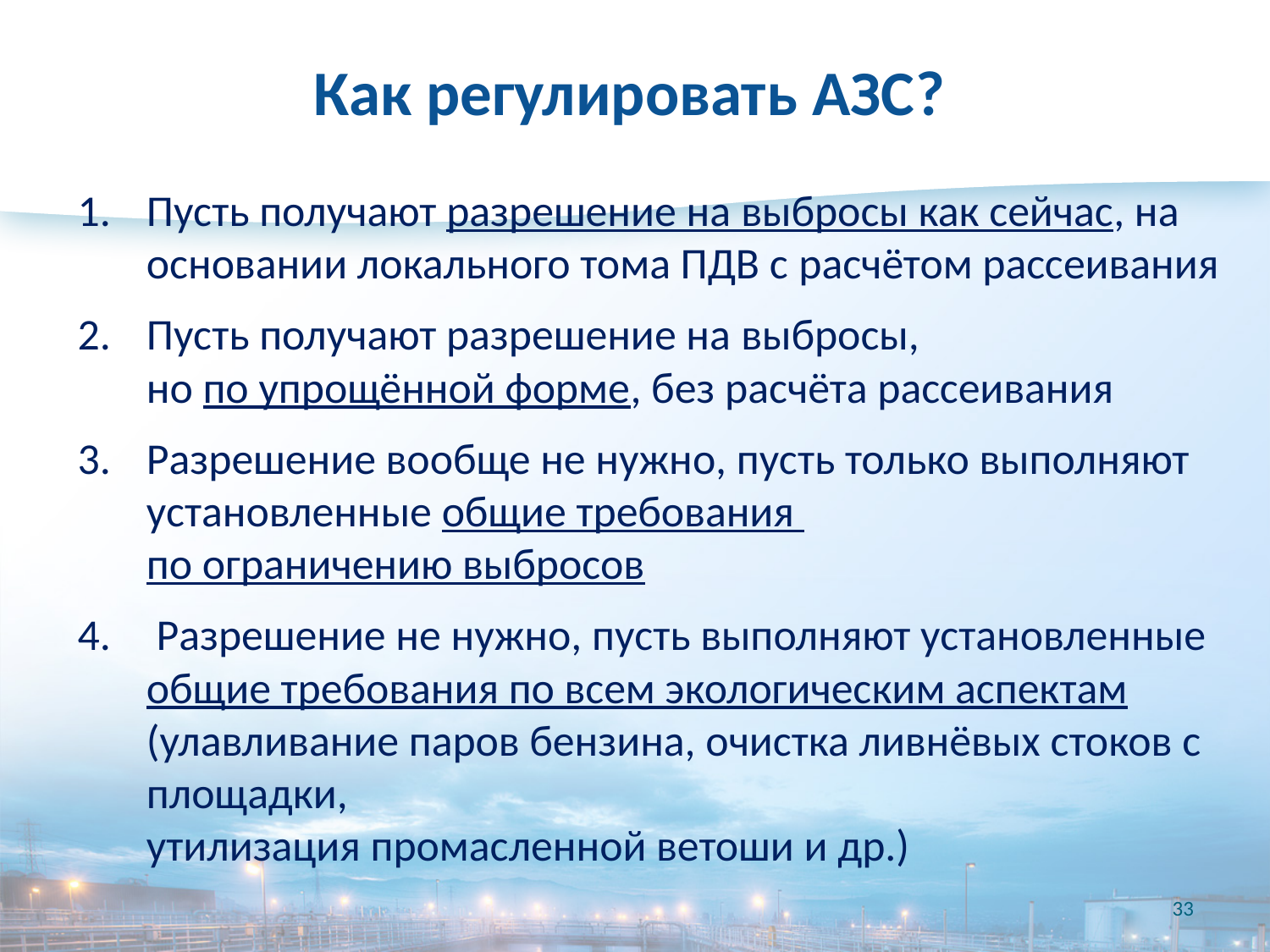

# Как регулировать АЗС?
Пусть получают разрешение на выбросы как сейчас, на основании локального тома ПДВ с расчётом рассеивания
Пусть получают разрешение на выбросы,
но по упрощённой форме, без расчёта рассеивания
Разрешение вообще не нужно, пусть только выполняют установленные общие требования
по ограничению выбросов
 Разрешение не нужно, пусть выполняют установленные общие требования по всем экологическим аспектам (улавливание паров бензина, очистка ливнёвых стоков с площадки,
утилизация промасленной ветоши и др.)

33